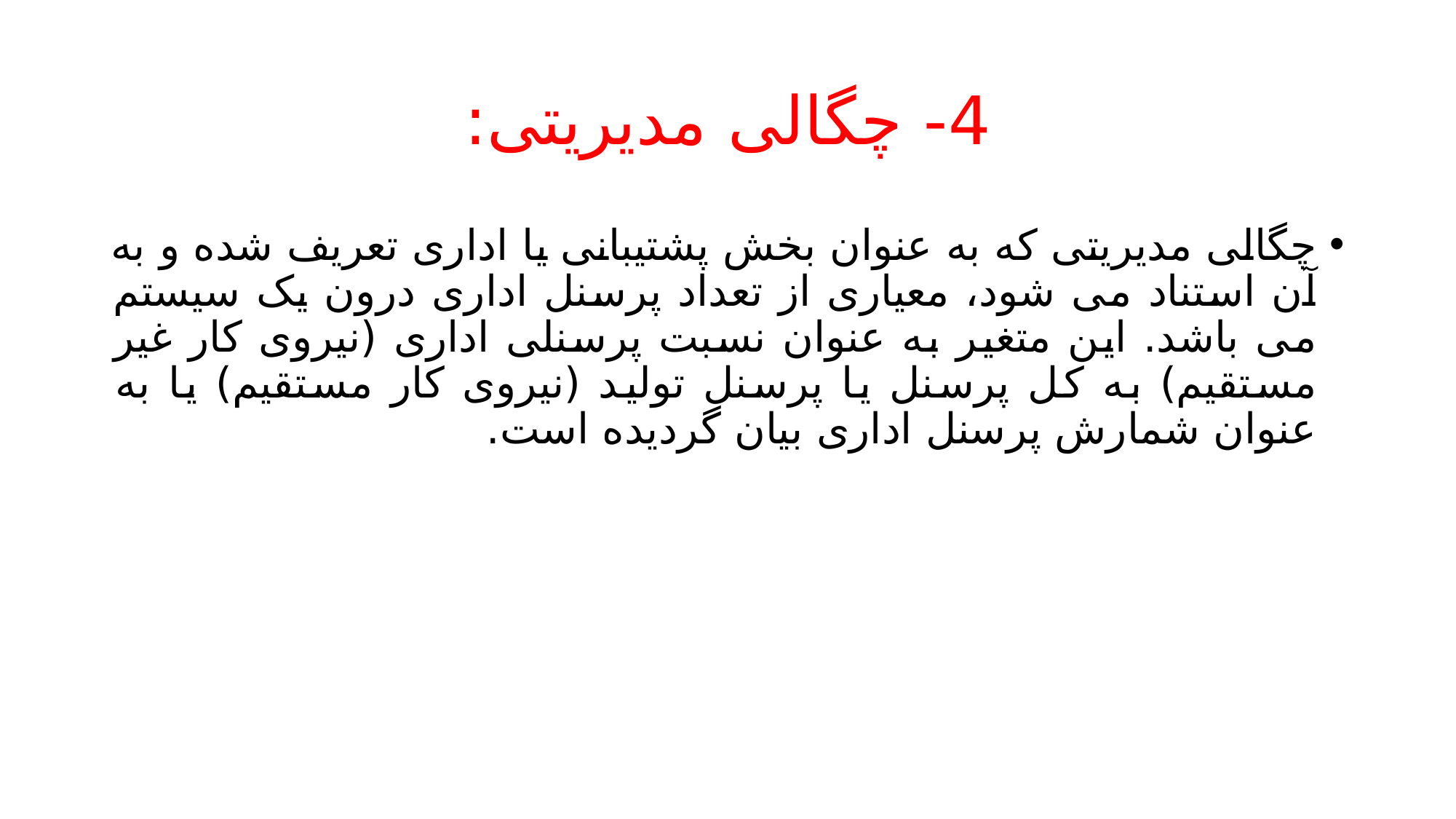

# 4- چگالی مدیریتی:
چگالی مدیریتی که به عنوان بخش پشتیبانی یا اداری تعریف شده و به آن استناد می شود، معیاری از تعداد پرسنل اداری درون یک سیستم می باشد. این متغیر به عنوان نسبت پرسنلی اداری (نیروی کار غیر مستقیم) به کل پرسنل یا پرسنل تولید (نیروی کار مستقیم) یا به عنوان شمارش پرسنل اداری بیان گردیده است.